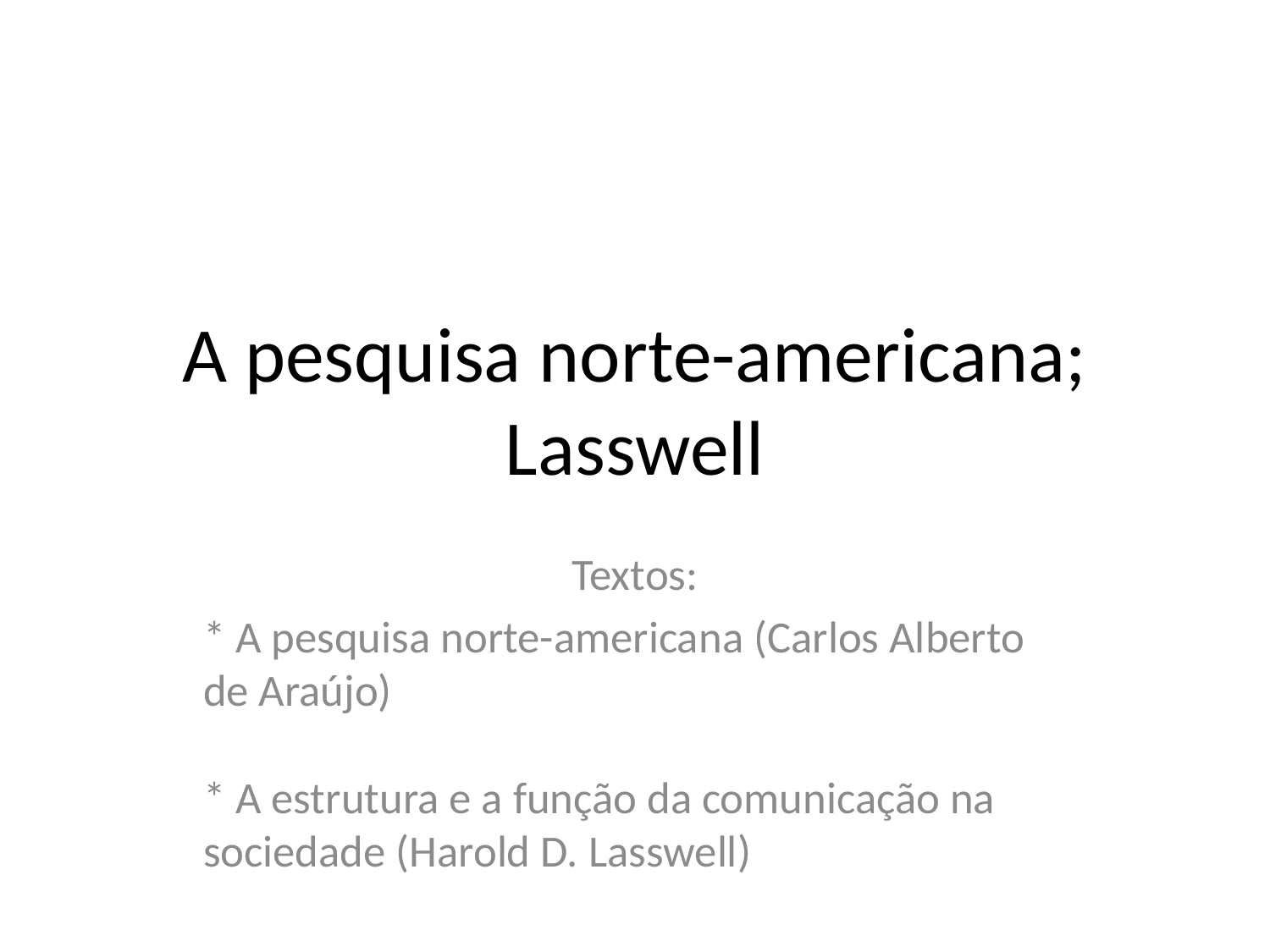

# A pesquisa norte-americana; Lasswell
Textos:
* A pesquisa norte-americana (Carlos Alberto de Araújo)
* A estrutura e a função da comunicação na sociedade (Harold D. Lasswell)